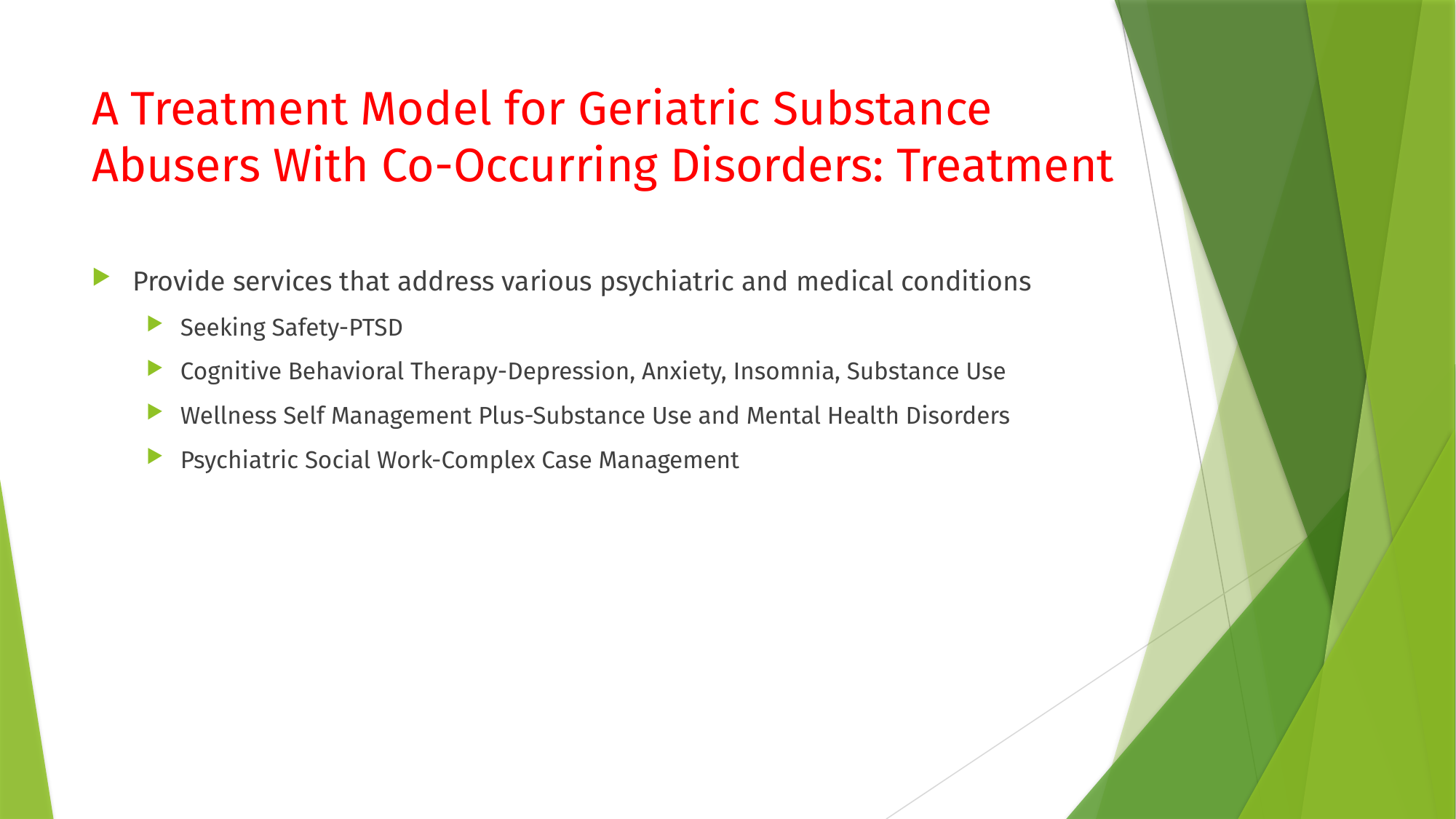

# A Treatment Model for Geriatric Substance Abusers With Co-Occurring Disorders: Treatment
Provide services that address various psychiatric and medical conditions
Seeking Safety-PTSD
Cognitive Behavioral Therapy-Depression, Anxiety, Insomnia, Substance Use
Wellness Self Management Plus-Substance Use and Mental Health Disorders
Psychiatric Social Work-Complex Case Management